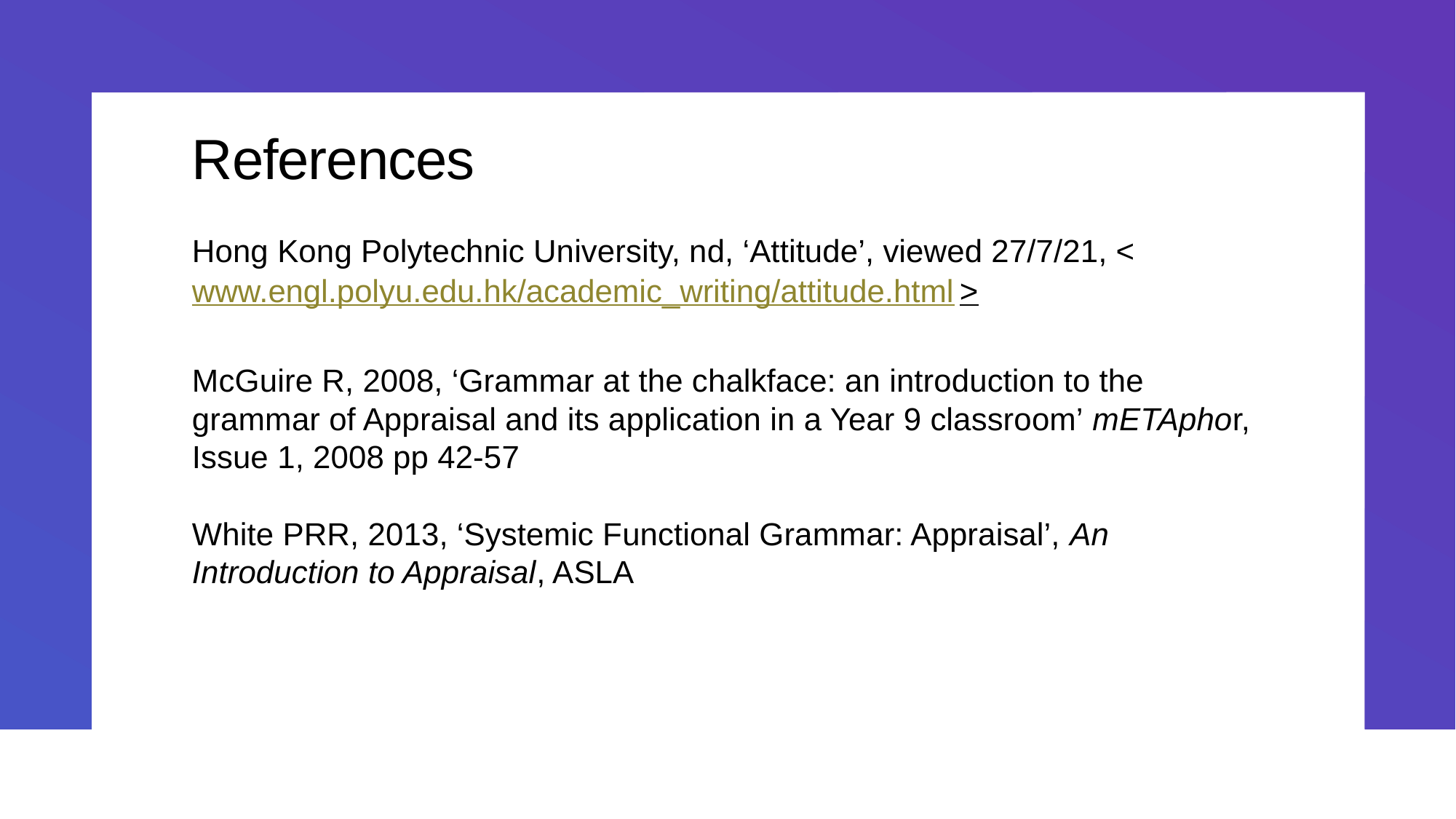

# References
Hong Kong Polytechnic University, nd, ‘Attitude’, viewed 27/7/21, <www.engl.polyu.edu.hk/academic_writing/attitude.html>

McGuire R, 2008, ‘Grammar at the chalkface: an introduction to the grammar of Appraisal and its application in a Year 9 classroom’ mETAphor, Issue 1, 2008 pp 42-57

White PRR, 2013, ‘Systemic Functional Grammar: Appraisal’, An Introduction to Appraisal, ASLA